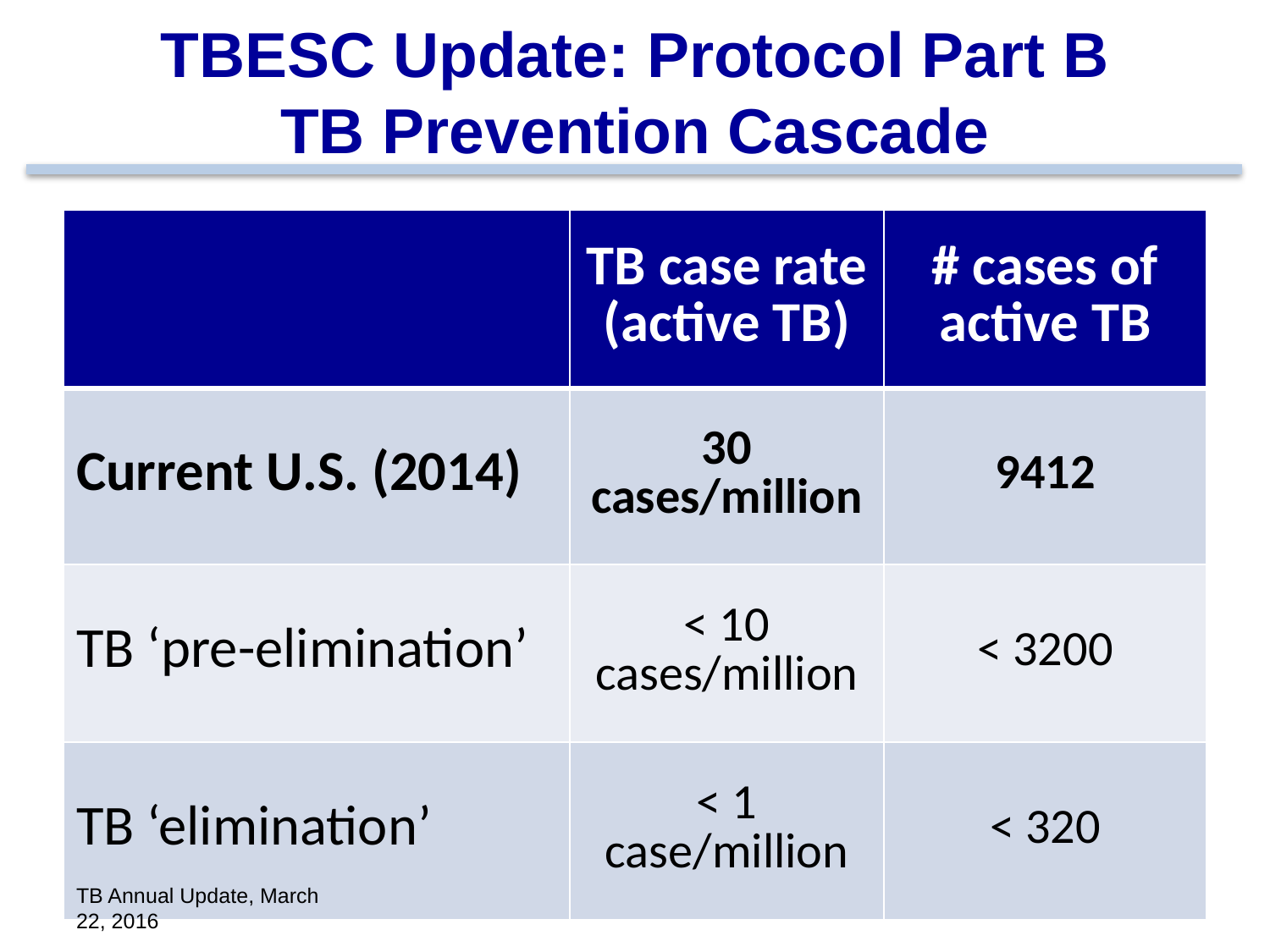

# TBESC Update: Protocol Part B TB Prevention Cascade
|  | TB case rate (active TB) | # cases of active TB |
| --- | --- | --- |
| Current U.S. (2014) | 30 cases/million | 9412 |
| TB ‘pre-elimination’ | < 10 cases/million | < 3200 |
| TB ‘elimination’ | < 1 case/million | < 320 |
TB Annual Update, March 22, 2016